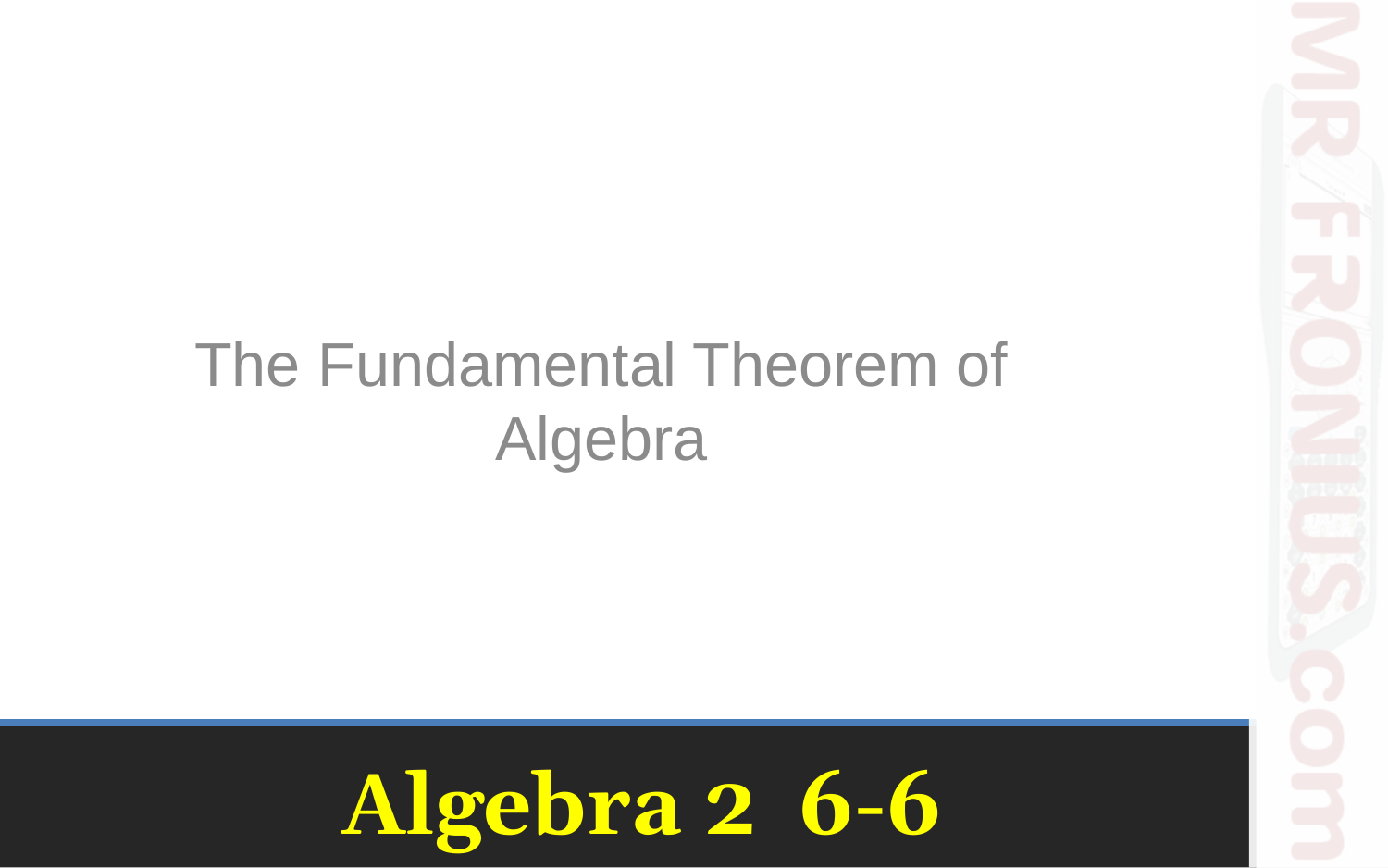

The Fundamental Theorem of Algebra
# Algebra 2  6-6